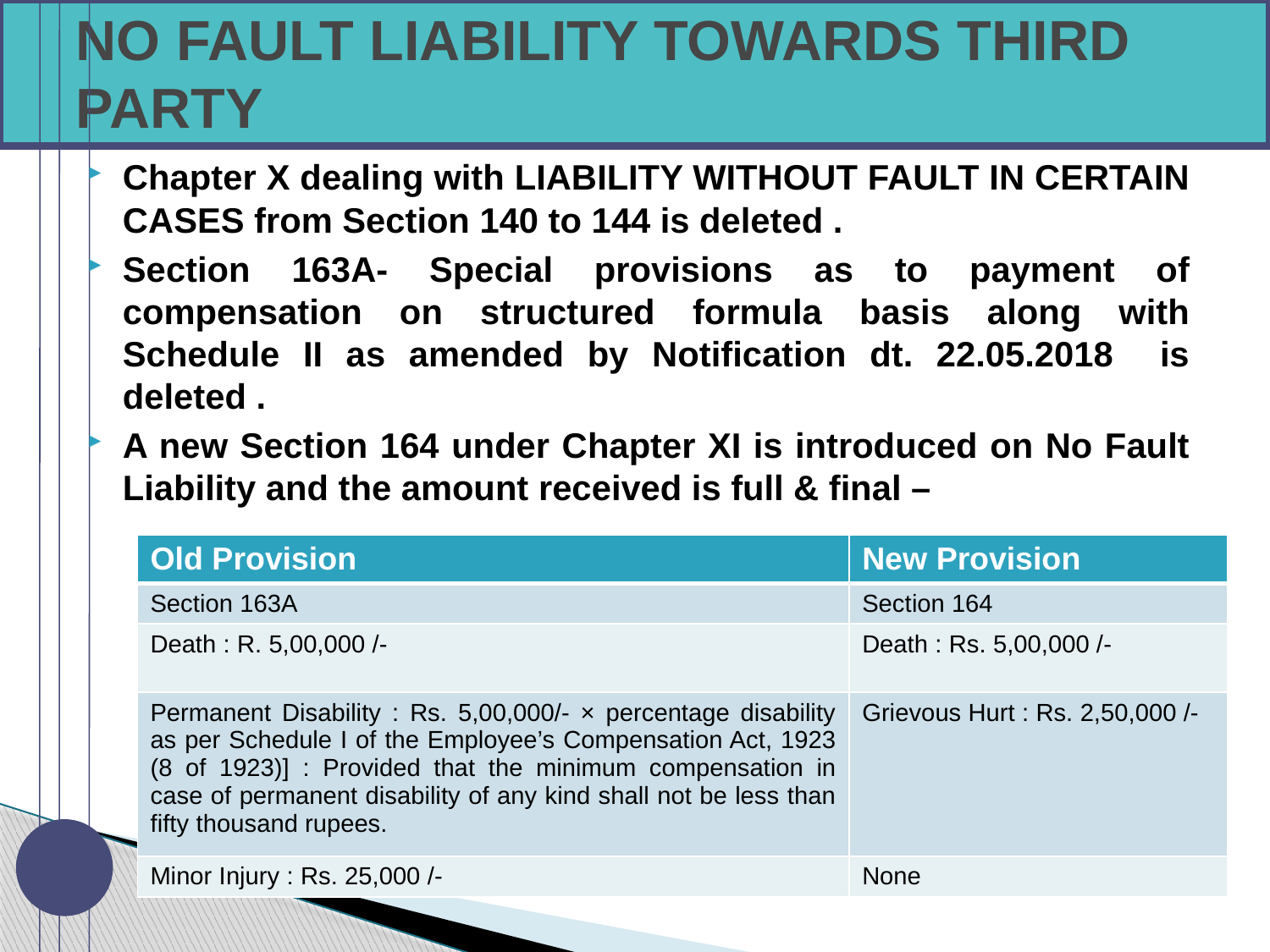

# NO FAULT LIABILITY TOWARDS THIRD PARTY
Chapter X dealing with LIABILITY WITHOUT FAULT IN CERTAIN CASES from Section 140 to 144 is deleted .
Section 163A- Special provisions as to payment of compensation on structured formula basis along with Schedule II as amended by Notification dt. 22.05.2018  is deleted .
A new Section 164 under Chapter XI is introduced on No Fault Liability and the amount received is full & final –

| Old Provision | New Provision |
| --- | --- |
| Section 163A | Section 164 |
| Death : R. 5,00,000 /- | Death : Rs. 5,00,000 /- |
| Permanent Disability : Rs. 5,00,000/- × percentage disability as per Schedule I of the Employee’s Compensation Act, 1923 (8 of 1923)] : Provided that the minimum compensation in case of permanent disability of any kind shall not be less than fifty thousand rupees. | Grievous Hurt : Rs. 2,50,000 /- |
| Minor Injury : Rs. 25,000 /- | None |